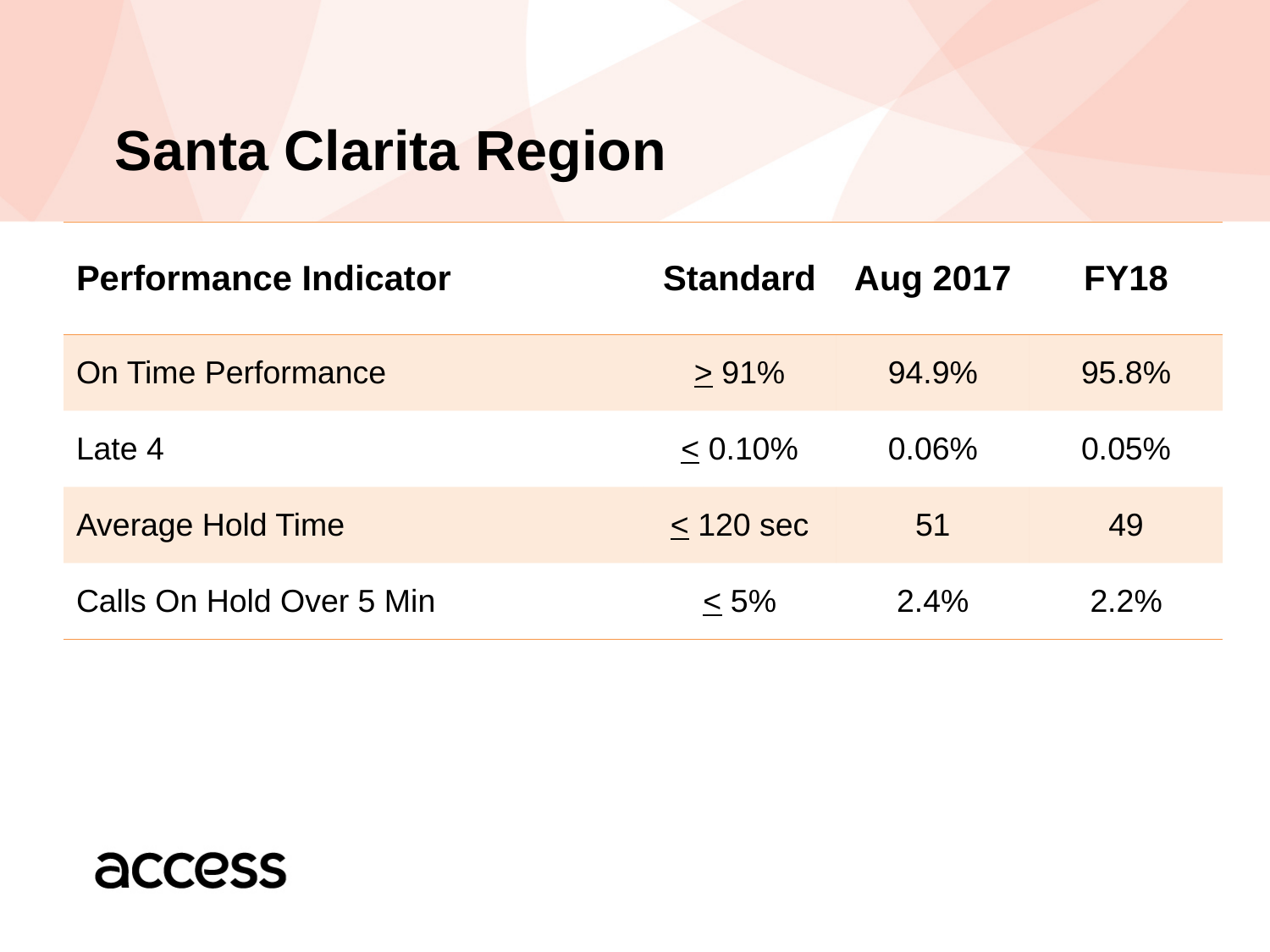

# Santa Clarita Region
| Performance Indicator | Standard | Aug 2017 | FY18 |
| --- | --- | --- | --- |
| On Time Performance | > 91% | 94.9% | 95.8% |
| Late 4 | < 0.10% | 0.06% | 0.05% |
| Average Hold Time | < 120 sec | 51 | 49 |
| Calls On Hold Over 5 Min | < 5% | 2.4% | 2.2% |